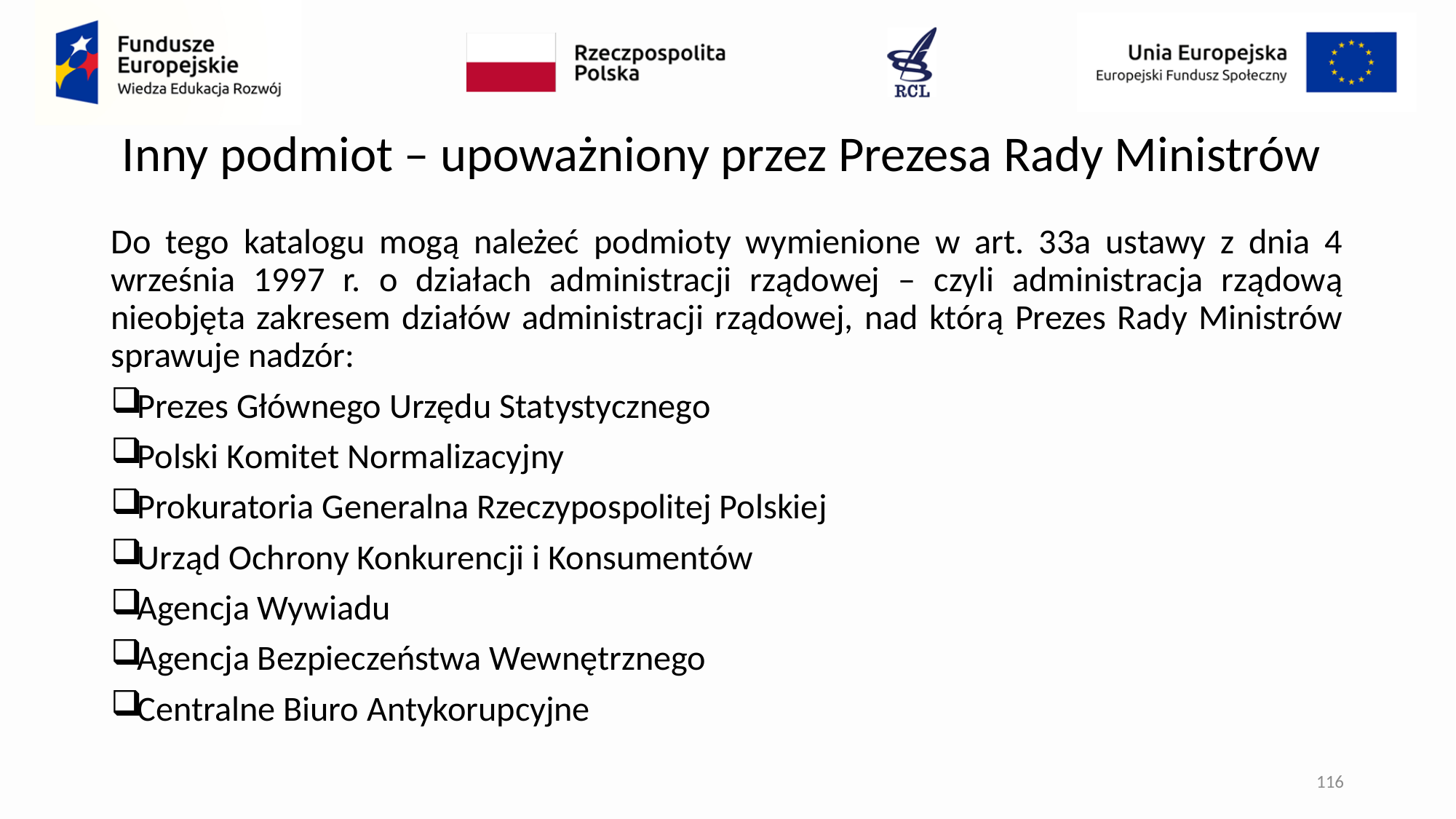

# Inny podmiot – upoważniony przez Prezesa Rady Ministrów
Do tego katalogu mogą należeć podmioty wymienione w art. 33a ustawy z dnia 4 września 1997 r. o działach administracji rządowej – czyli administracja rządową nieobjęta zakresem działów administracji rządowej, nad którą Prezes Rady Ministrów sprawuje nadzór:
Prezes Głównego Urzędu Statystycznego
Polski Komitet Normalizacyjny
Prokuratoria Generalna Rzeczypospolitej Polskiej
Urząd Ochrony Konkurencji i Konsumentów
Agencja Wywiadu
Agencja Bezpieczeństwa Wewnętrznego
Centralne Biuro Antykorupcyjne

116